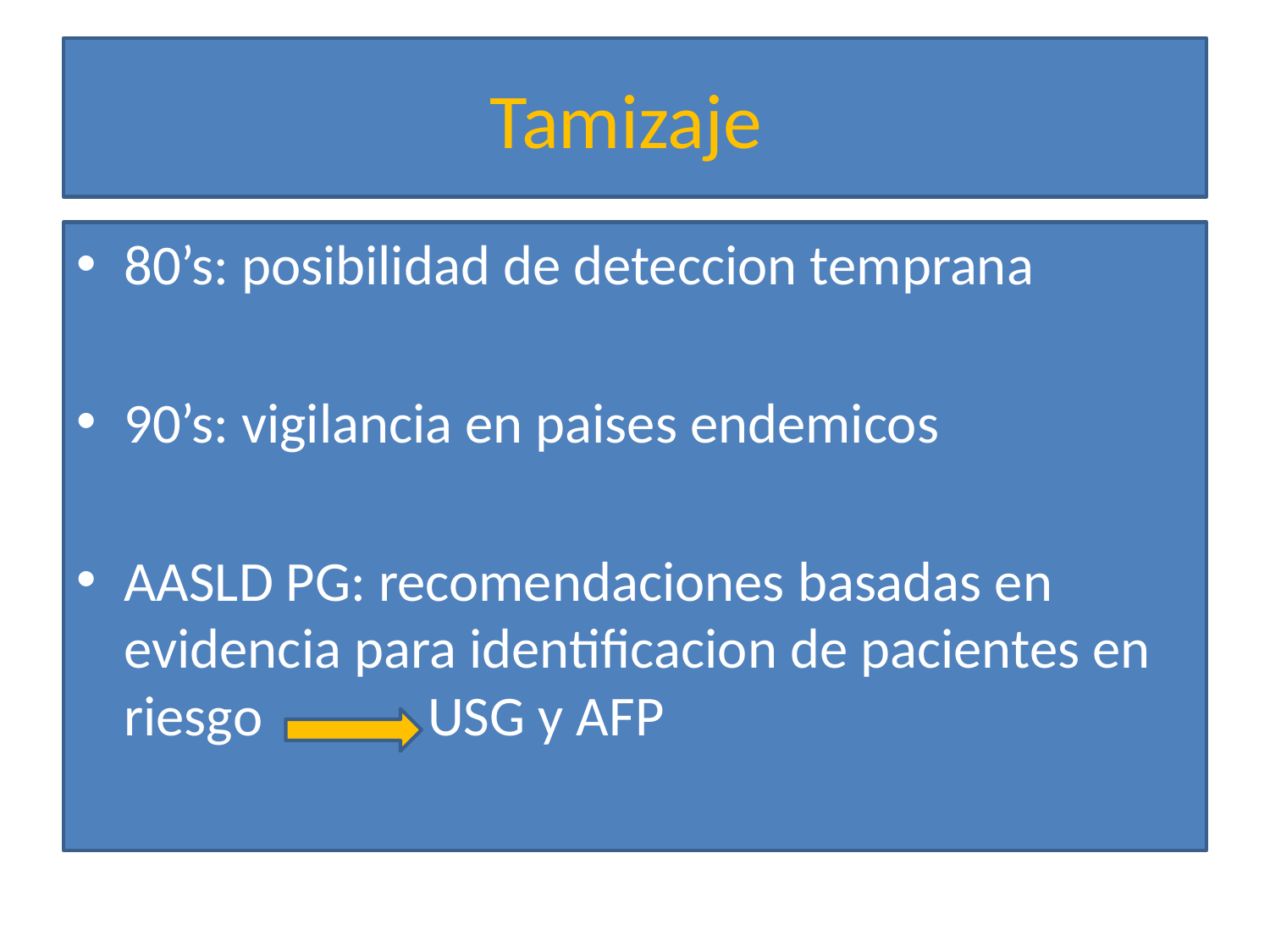

# Tamizaje
80’s: posibilidad de deteccion temprana

90’s: vigilancia en paises endemicos

AASLD PG: recomendaciones basadas en evidencia para identificacion de pacientes en riesgo             USG y AFP